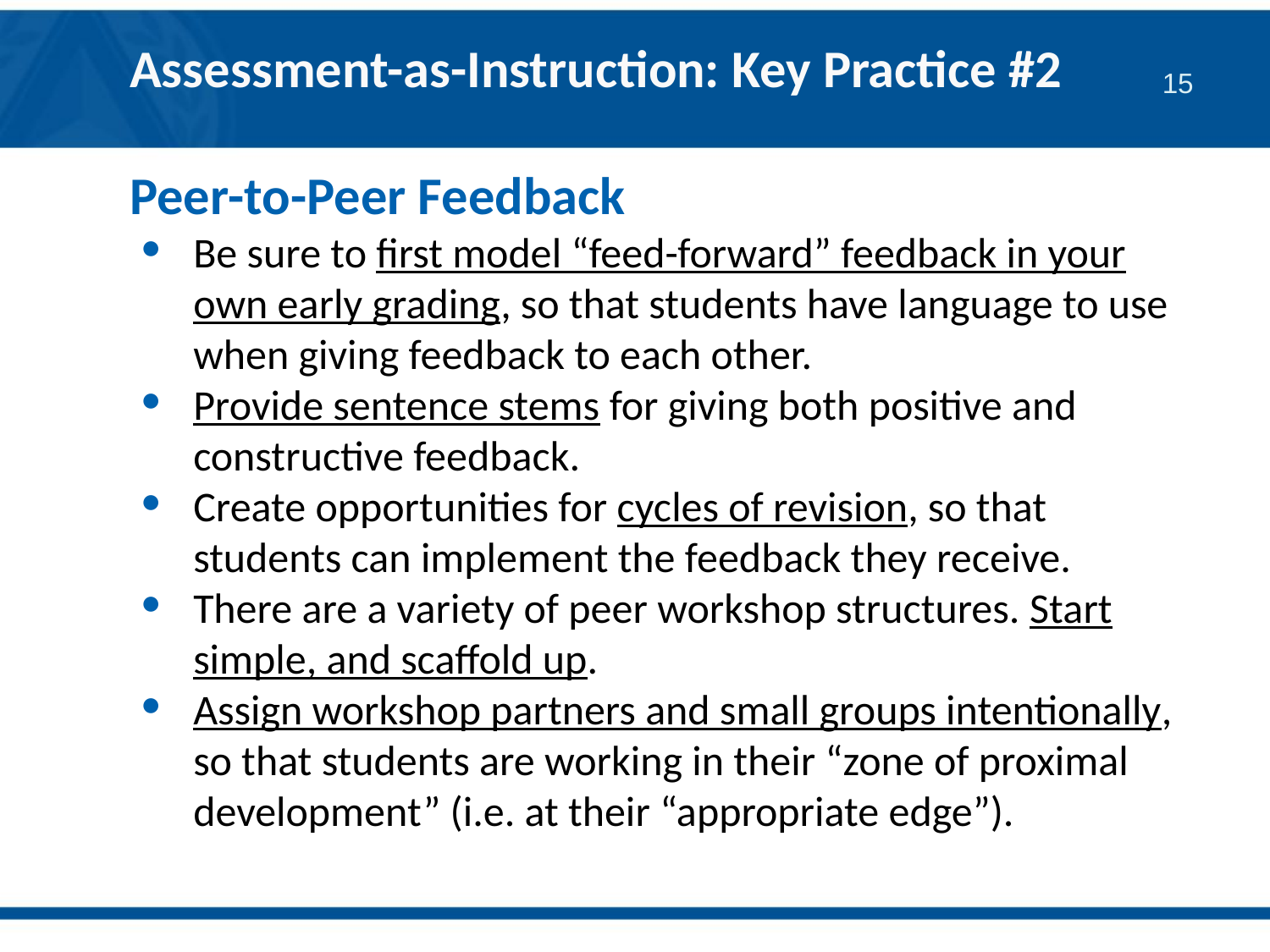

# Assessment-as-Instruction: Key Practice #2
Peer-to-Peer Feedback
Be sure to first model “feed-forward” feedback in your own early grading, so that students have language to use when giving feedback to each other.
Provide sentence stems for giving both positive and constructive feedback.
Create opportunities for cycles of revision, so that students can implement the feedback they receive.
There are a variety of peer workshop structures. Start simple, and scaffold up.
Assign workshop partners and small groups intentionally, so that students are working in their “zone of proximal development” (i.e. at their “appropriate edge”).